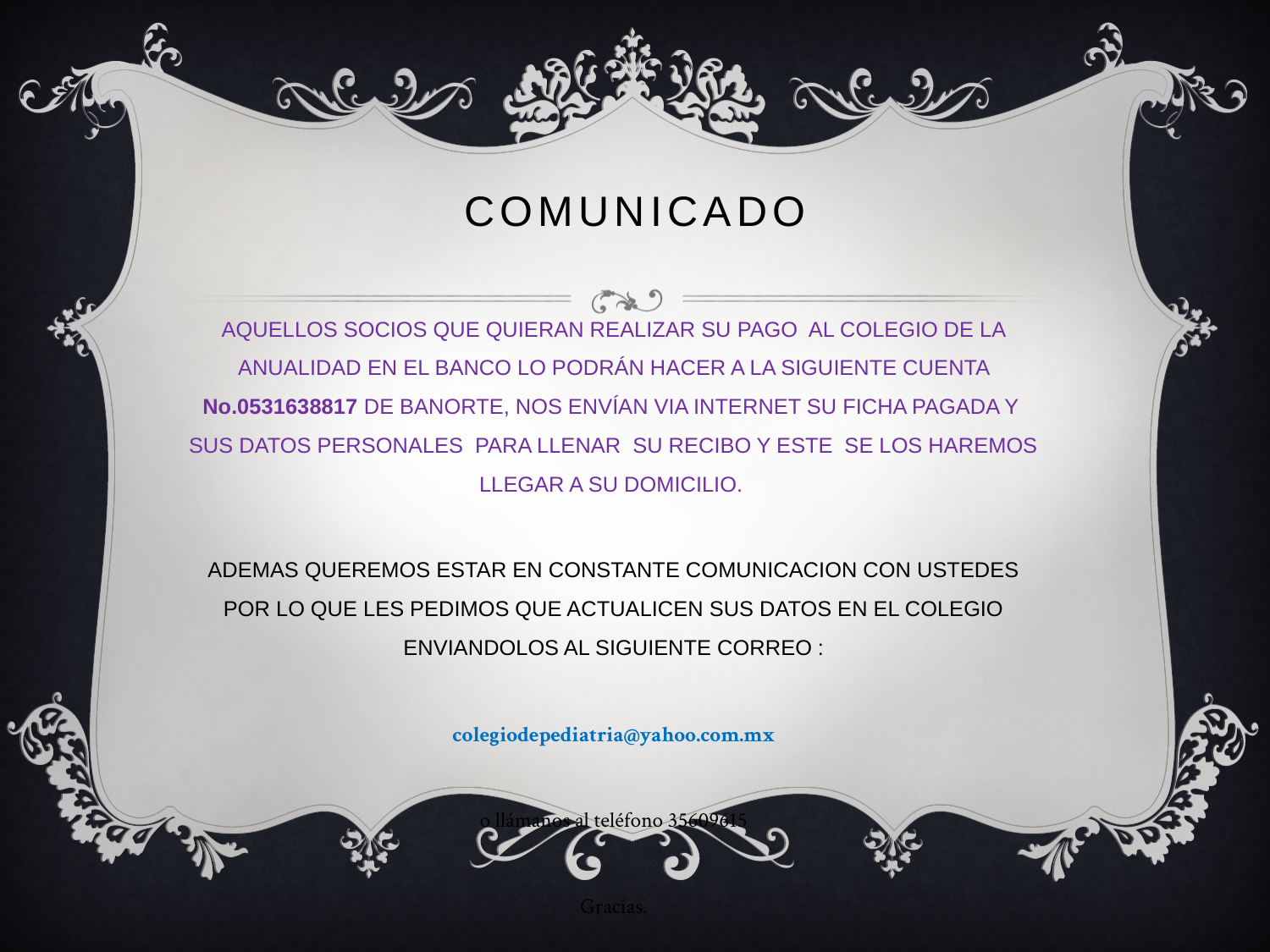

# COMUNICADO
AQUELLOS SOCIOS QUE QUIERAN REALIZAR SU PAGO  AL COLEGIO DE LA ANUALIDAD EN EL BANCO LO PODRÁN HACER A LA SIGUIENTE CUENTA No.0531638817 DE BANORTE, NOS ENVÍAN VIA INTERNET SU FICHA PAGADA Y  SUS DATOS PERSONALES  PARA LLENAR  SU RECIBO Y ESTE  SE LOS HAREMOS LLEGAR A SU DOMICILIO.

ADEMAS QUEREMOS ESTAR EN CONSTANTE COMUNICACION CON USTEDES POR LO QUE LES PEDIMOS QUE ACTUALICEN SUS DATOS EN EL COLEGIO ENVIANDOLOS AL SIGUIENTE CORREO :

colegiodepediatria@yahoo.com.mx

o llámanos al teléfono 35609615

Gracias.